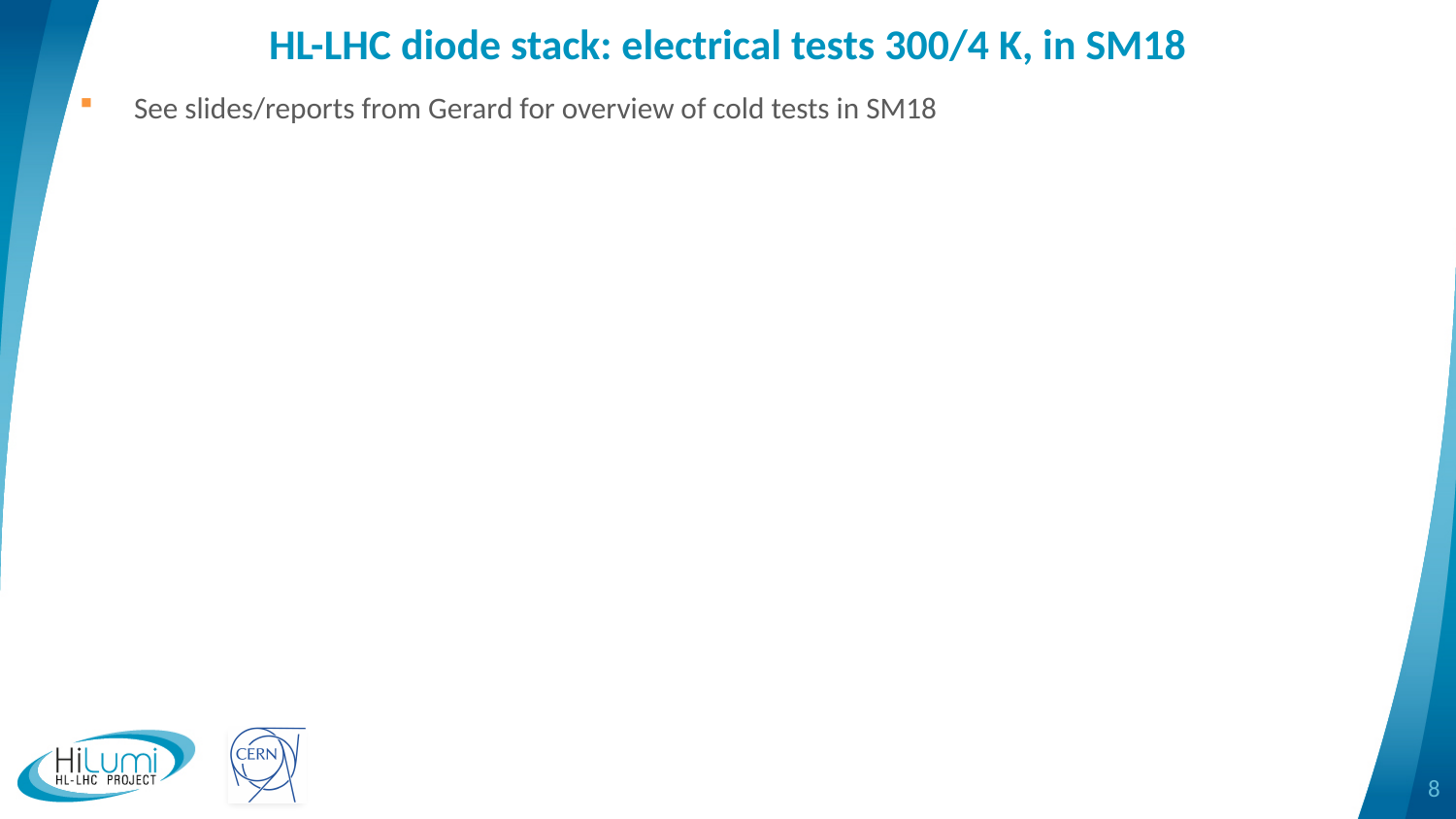

HL-LHC diode stack: electrical tests 300/4 K, in SM18

See slides/reports from Gerard for overview of cold tests in SM18
8